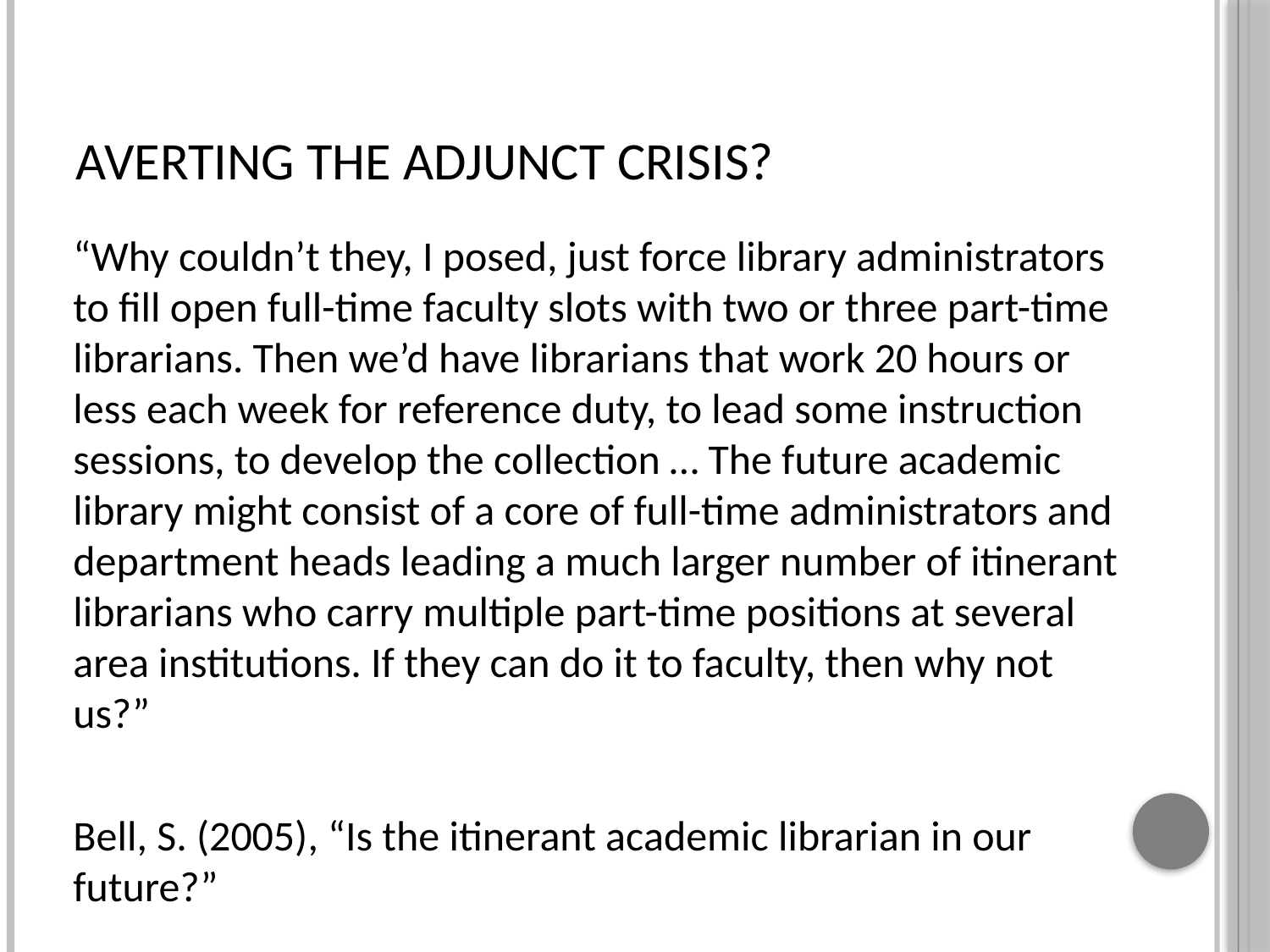

# Averting the adjunct crisis?
“Why couldn’t they, I posed, just force library administrators to fill open full-time faculty slots with two or three part-time librarians. Then we’d have librarians that work 20 hours or less each week for reference duty, to lead some instruction sessions, to develop the collection … The future academic library might consist of a core of full-time administrators and department heads leading a much larger number of itinerant librarians who carry multiple part-time positions at several area institutions. If they can do it to faculty, then why not us?”

Bell, S. (2005), “Is the itinerant academic librarian in our future?”